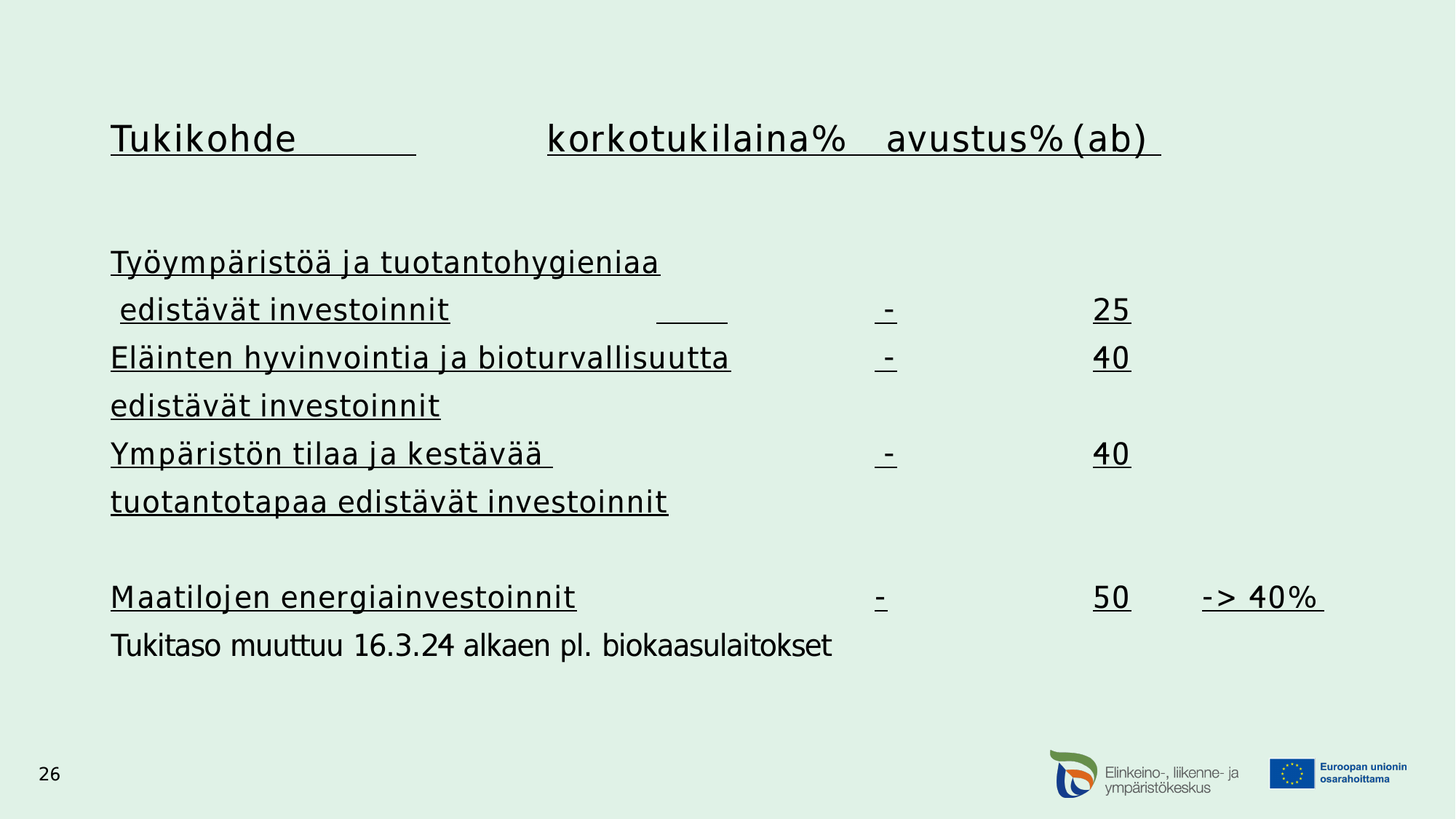

# Tukikohde           		korkotukilaina%   avustus%(ab)
Työympäristöä ja tuotantohygieniaa
 edistävät investoinnit		        		 -		25
Eläinten hyvinvointia ja bioturvallisuutta		 -		40
edistävät investoinnit
Ympäristön tilaa ja kestävää 			 -		40
tuotantotapaa edistävät investoinnit

Maatilojen energiainvestoinnit			-		50	-> 40%
Tukitaso muuttuu 16.3.24 alkaen pl. biokaasulaitokset